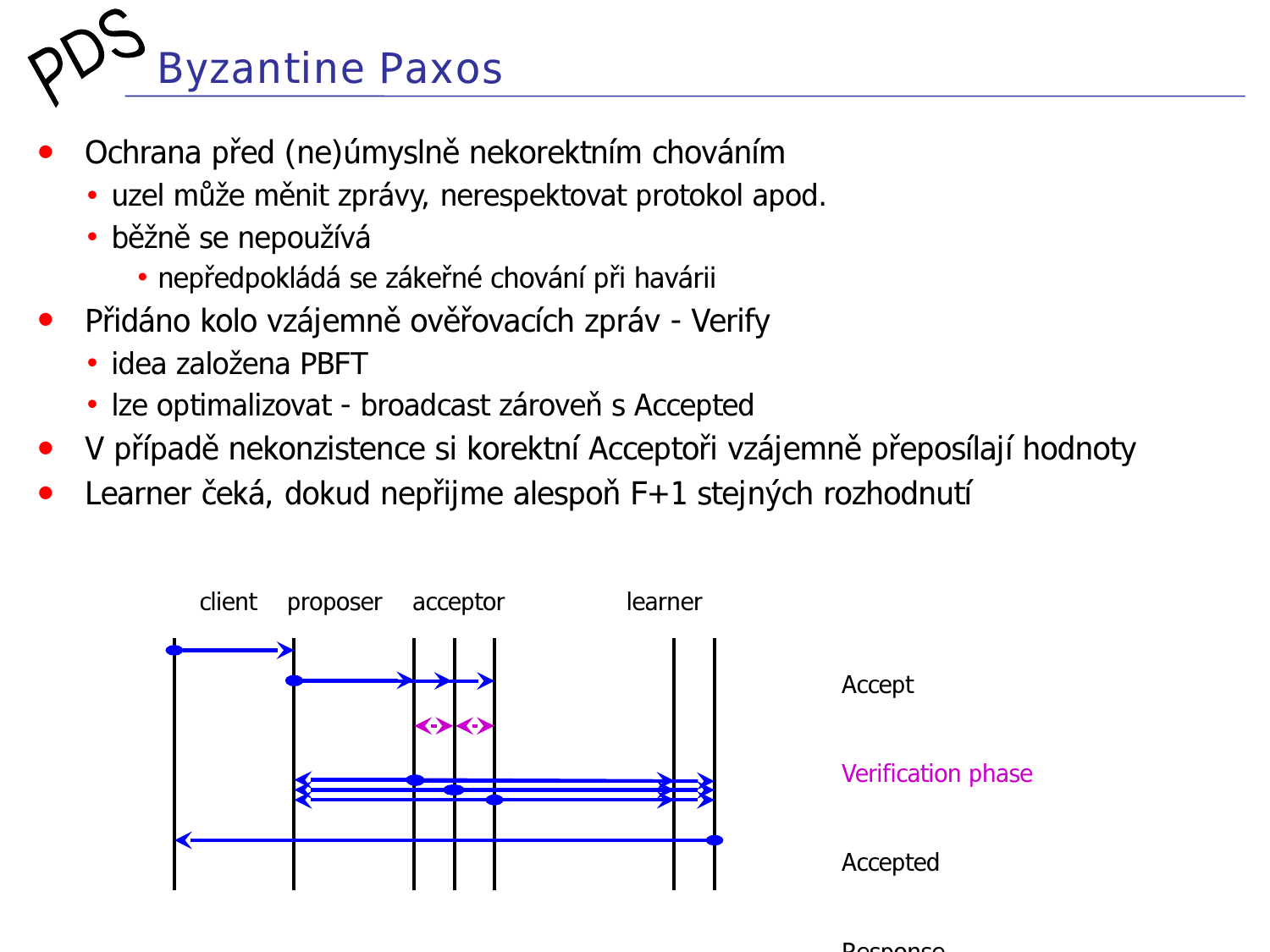

# Byzantine Paxos
Ochrana před (ne)úmyslně nekorektním chováním
uzel může měnit zprávy, nerespektovat protokol apod.
běžně se nepoužívá
 nepředpokládá se zákeřné chování při havárii
Přidáno kolo vzájemně ověřovacích zpráv - Verify
idea založena PBFT
lze optimalizovat - broadcast zároveň s Accepted
V případě nekonzistence si korektní Acceptoři vzájemně přeposílají hodnoty
Learner čeká, dokud nepřijme alespoň F+1 stejných rozhodnutí
client    proposer    acceptor                learner
Accept

Verification phase

Accepted

Response